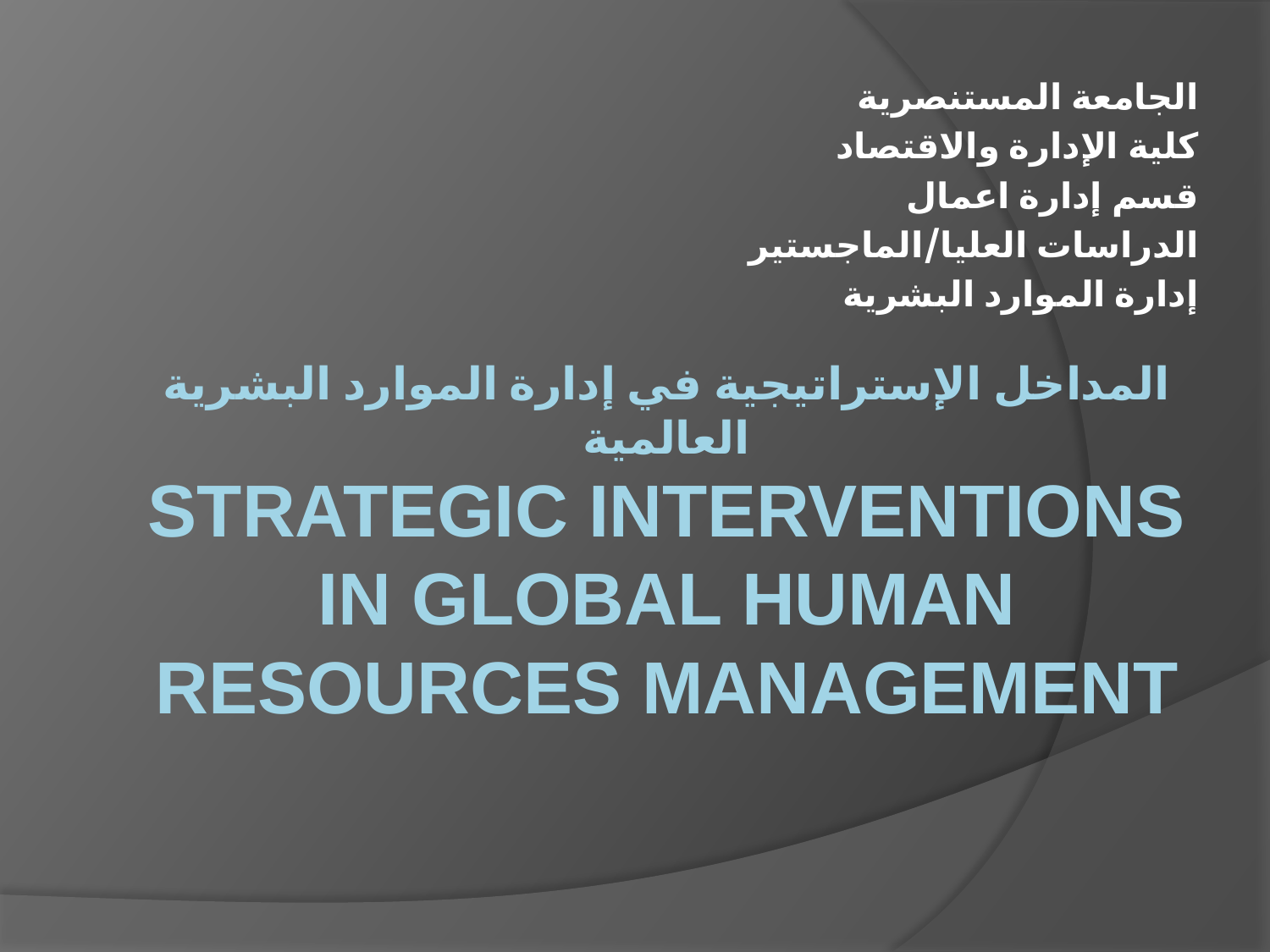

الجامعة المستنصرية
كلية الإدارة والاقتصاد
قسم إدارة اعمال
الدراسات العليا/الماجستير
إدارة الموارد البشرية

# المداخل الإستراتيجية في إدارة الموارد البشرية العالمية Strategic interventions in global human resources management